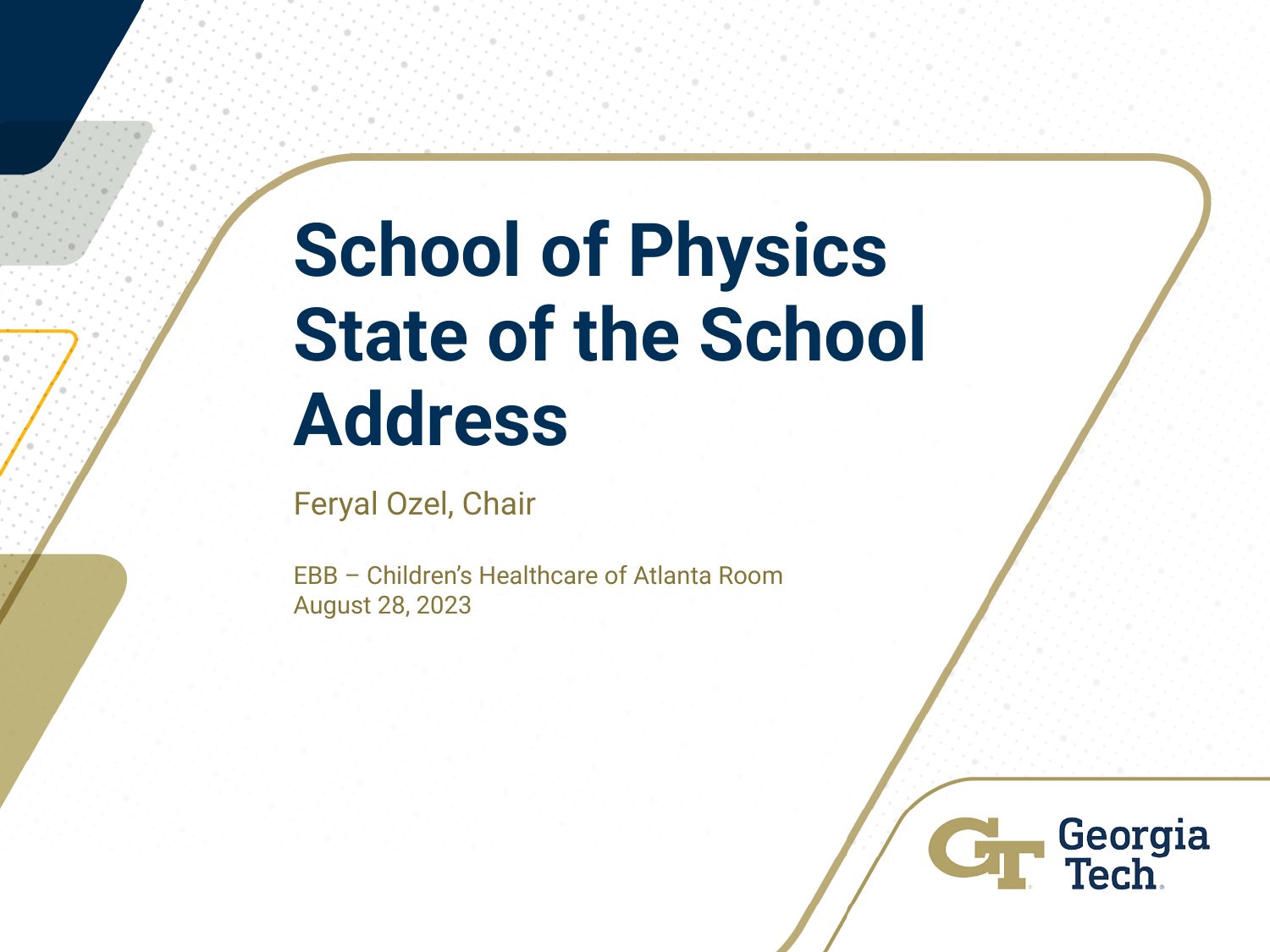

# School of Physics State of the School Address
Feryal Ozel, Chair

EBB – Children’s Healthcare of Atlanta Room
August 28, 2023